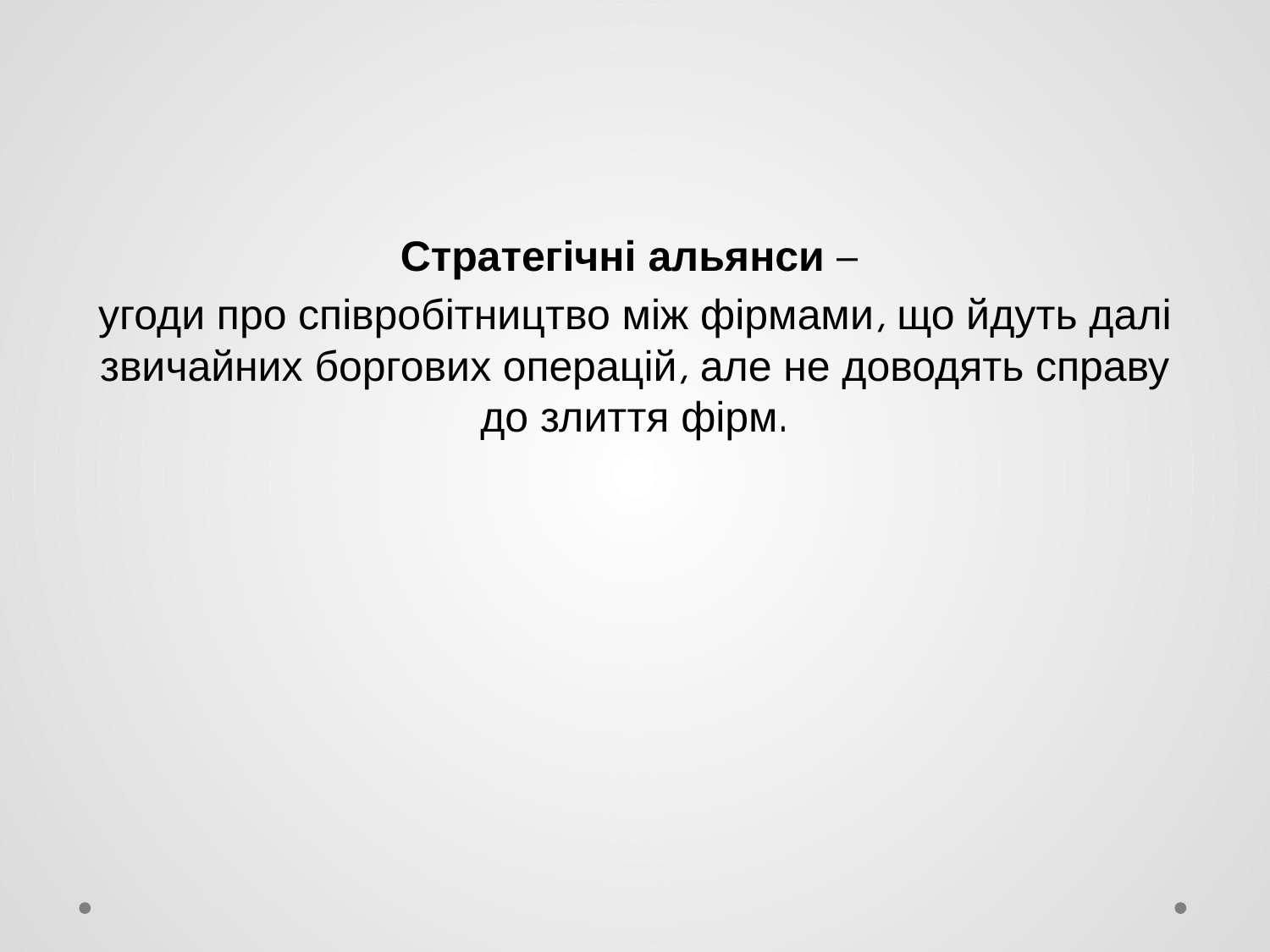

Стратегічні альянси –
угоди про співробітництво між фірмами, що йдуть далі звичайних боргових операцій, але не доводять справу до злиття фірм.